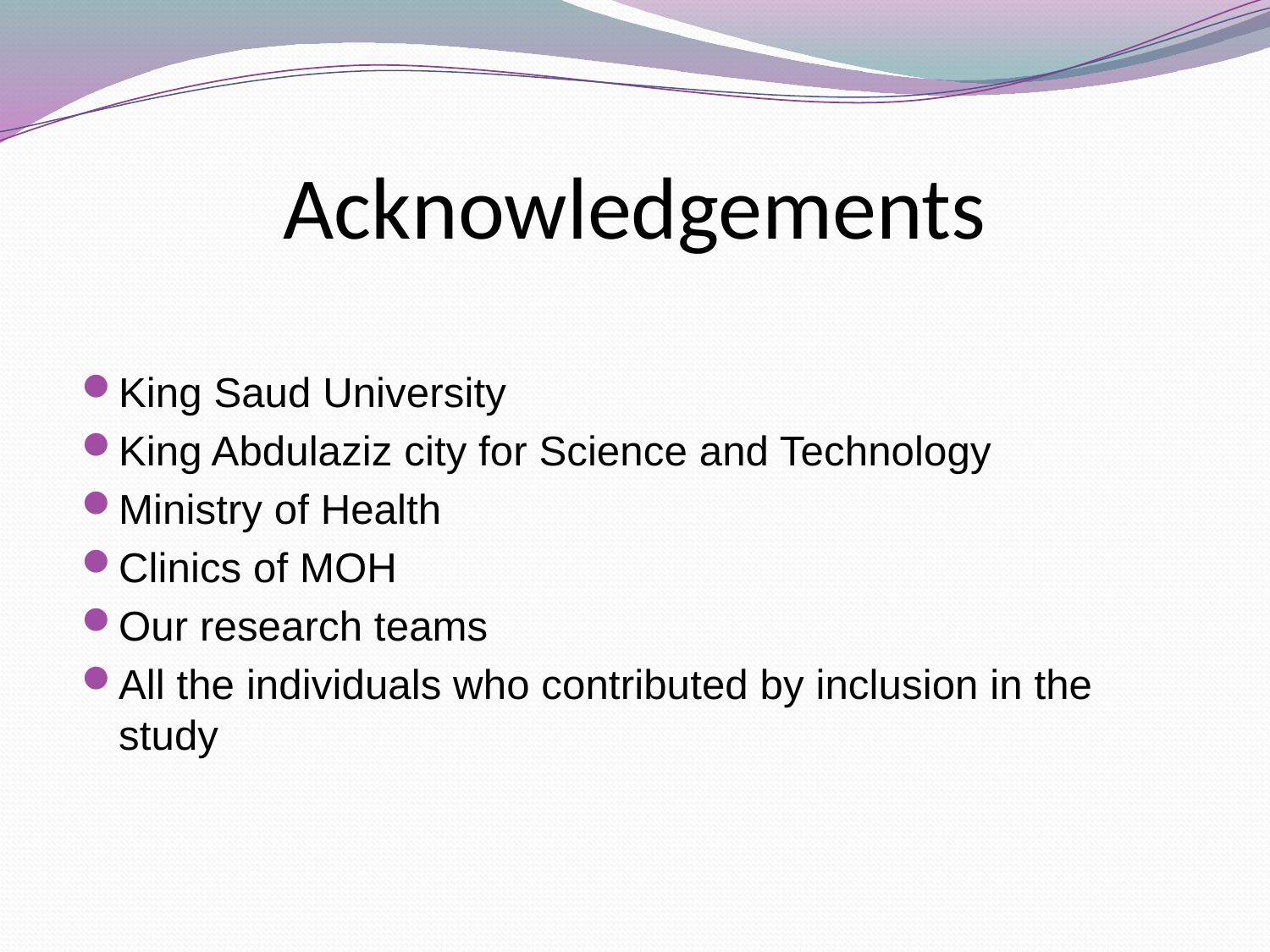

# Acknowledgements
King Saud University
King Abdulaziz city for Science and Technology
Ministry of Health
Clinics of MOH
Our research teams
All the individuals who contributed by inclusion in the study